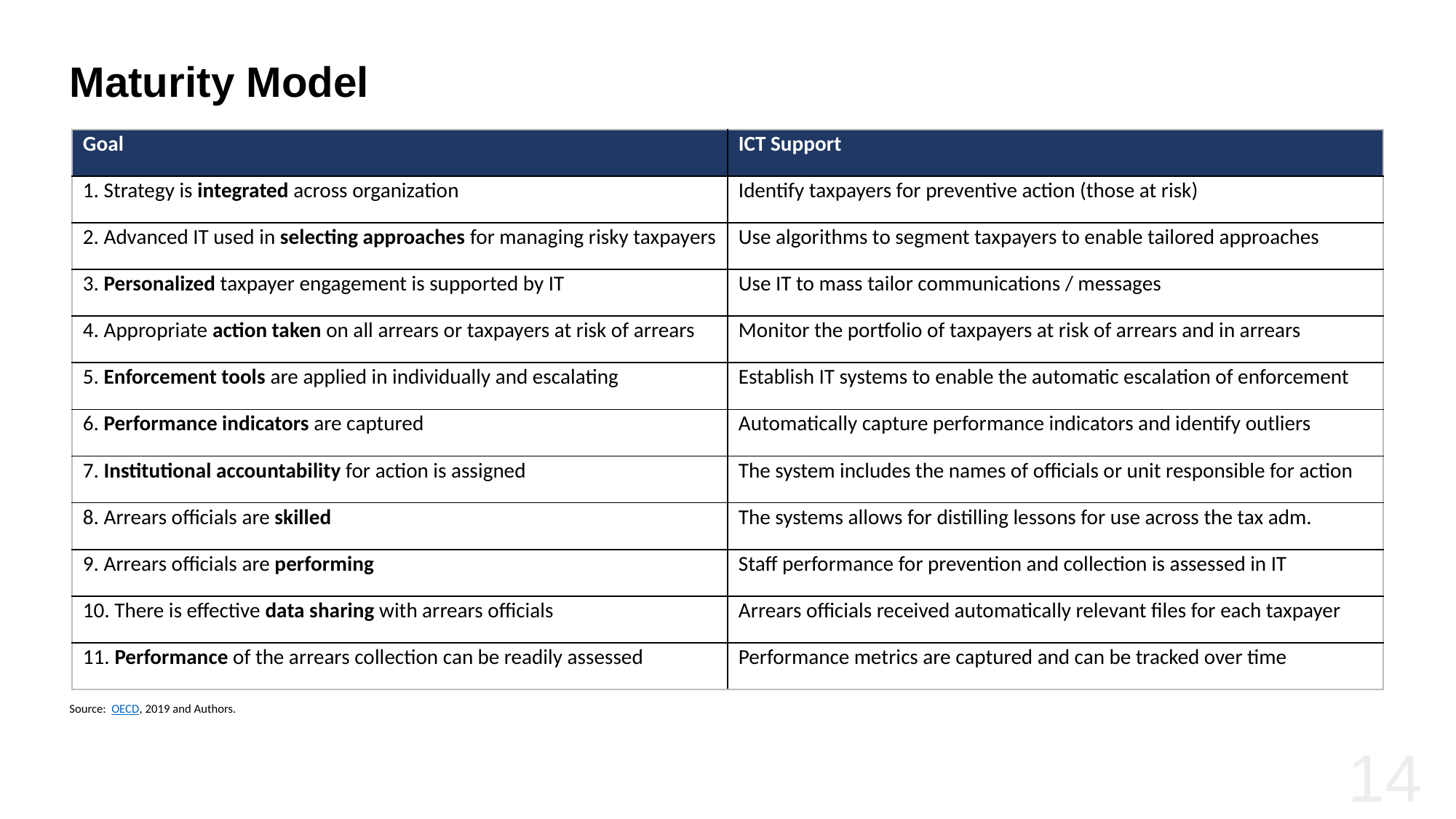

Maturity Model
| Goal | ICT Support |
| --- | --- |
| 1. Strategy is integrated across organization | Identify taxpayers for preventive action (those at risk) |
| 2. Advanced IT used in selecting approaches for managing risky taxpayers | Use algorithms to segment taxpayers to enable tailored approaches |
| 3. Personalized taxpayer engagement is supported by IT | Use IT to mass tailor communications / messages |
| 4. Appropriate action taken on all arrears or taxpayers at risk of arrears | Monitor the portfolio of taxpayers at risk of arrears and in arrears |
| 5. Enforcement tools are applied in individually and escalating | Establish IT systems to enable the automatic escalation of enforcement |
| 6. Performance indicators are captured | Automatically capture performance indicators and identify outliers |
| 7. Institutional accountability for action is assigned | The system includes the names of officials or unit responsible for action |
| 8. Arrears officials are skilled | The systems allows for distilling lessons for use across the tax adm. |
| 9. Arrears officials are performing | Staff performance for prevention and collection is assessed in IT |
| 10. There is effective data sharing with arrears officials | Arrears officials received automatically relevant files for each taxpayer |
| 11. Performance of the arrears collection can be readily assessed | Performance metrics are captured and can be tracked over time |
Source:  OECD, 2019 and Authors.
14